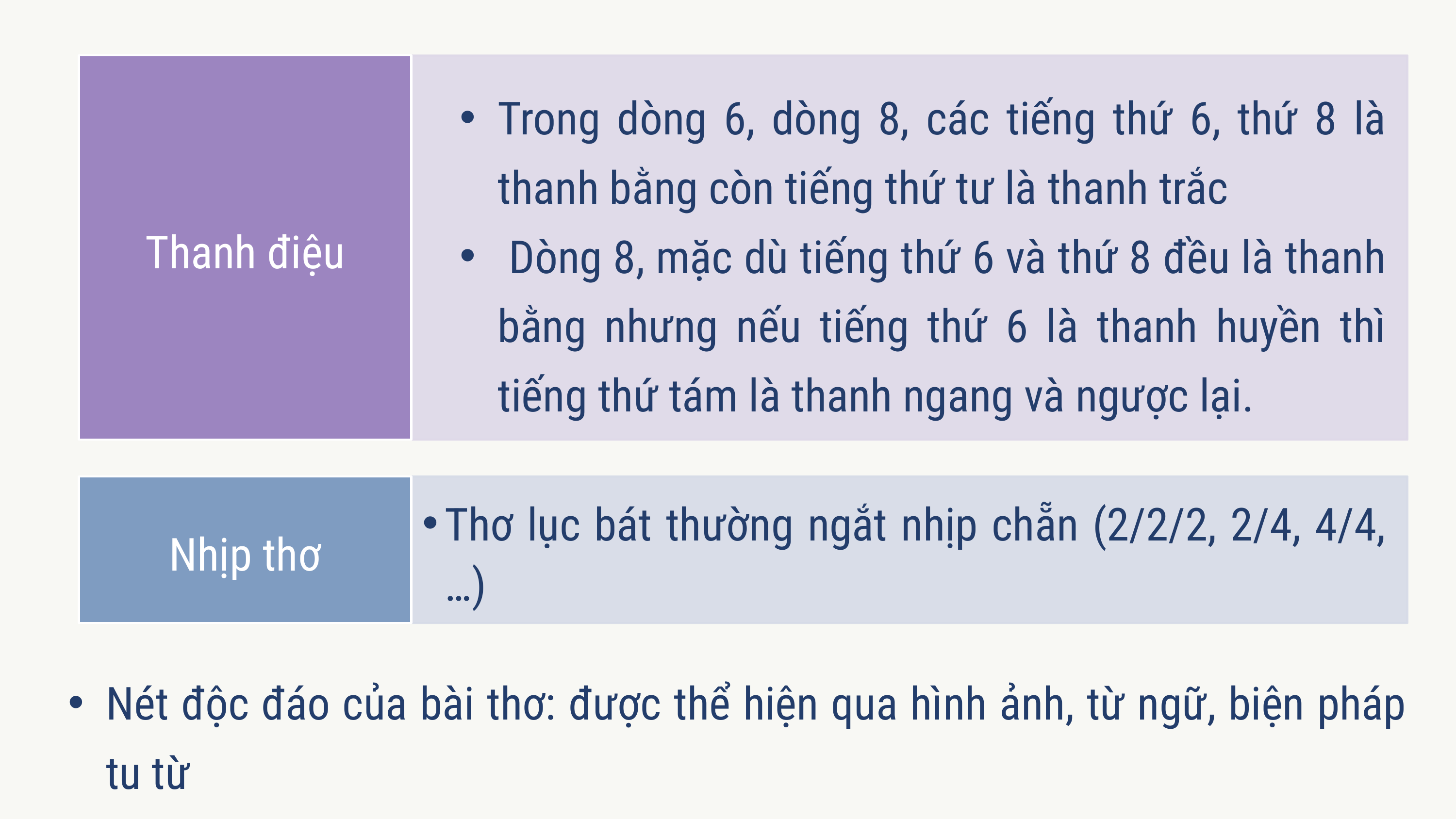

Thanh điệu
Trong dòng 6, dòng 8, các tiếng thứ 6, thứ 8 là thanh bằng còn tiếng thứ tư là thanh trắc
 Dòng 8, mặc dù tiếng thứ 6 và thứ 8 đều là thanh bằng nhưng nếu tiếng thứ 6 là thanh huyền thì tiếng thứ tám là thanh ngang và ngược lại.
Thơ lục bát thường ngắt nhịp chẵn (2/2/2, 2/4, 4/4,…)
Nhịp thơ
Nét độc đáo của bài thơ: được thể hiện qua hình ảnh, từ ngữ, biện pháp tu từ